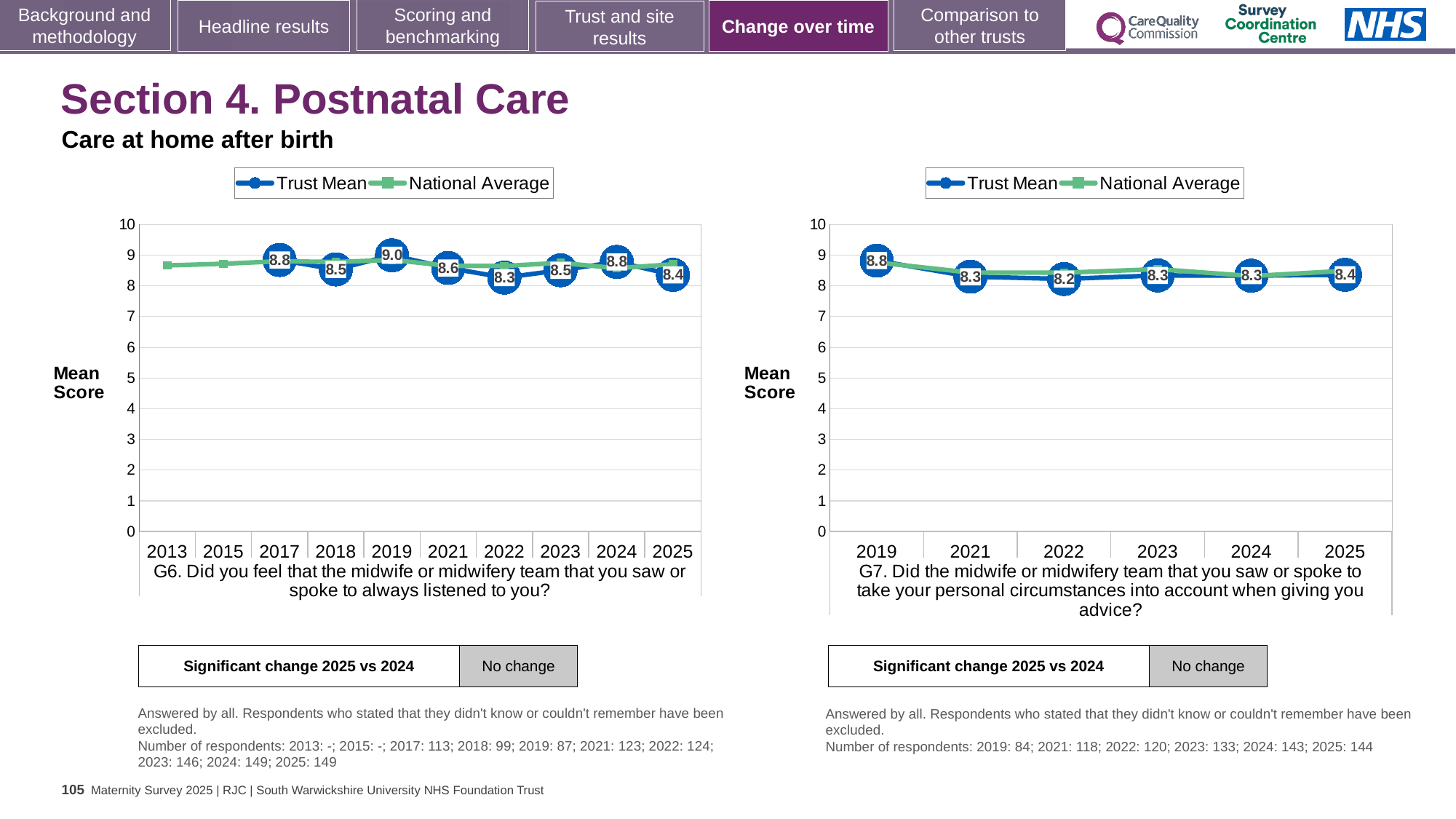

# Section 4. Postnatal Care
Care at home after birth

### Chart

| Category | Trust Mean | National Average |
|---|---|---|
| 2013 | None | 8.664184071680051 |
| 2015 | None | 8.718814716920338 |
| 2017 | 8.841948185036241 | 8.801098164092778 |
| 2018 | 8.534292463176293 | 8.776210324572078 |
| 2019 | 8.994042589236402 | 8.844837479468122 |
| 2021 | 8.58276994246473 | 8.650061237561717 |
| 2022 | 8.268770963302767 | 8.64764827877333 |
| 2023 | 8.507638025460604 | 8.74821832866421 |
| 2024 | 8.778926623143802 | 8.575068676563408 |
| 2025 | 8.35911868565521 | 8.70228480525419 |

### Chart

| Category | Trust Mean | National Average |
|---|---|---|
| 2019 | 8.82241368734659 | 8.764223043165373 |
| 2021 | 8.298640363519837 | 8.431392200069723 |
| 2022 | 8.223496696121835 | 8.426868484916904 |
| 2023 | 8.339047561881783 | 8.543815785457985 |
| 2024 | 8.33141619728018 | 8.319239136831497 |
| 2025 | 8.360224486859009 | 8.487719965449099 |
| Significant change 2025 vs 2024 | No change |
| --- | --- |
| Significant change 2025 vs 2024 | No change |
| --- | --- |
Answered by all. Respondents who stated that they didn't know or couldn't remember have been excluded.
Number of respondents: 2013: -; 2015: -; 2017: 113; 2018: 99; 2019: 87; 2021: 123; 2022: 124; 2023: 146; 2024: 149; 2025: 149
Answered by all. Respondents who stated that they didn't know or couldn't remember have been excluded.
Number of respondents: 2019: 84; 2021: 118; 2022: 120; 2023: 133; 2024: 143; 2025: 144
105